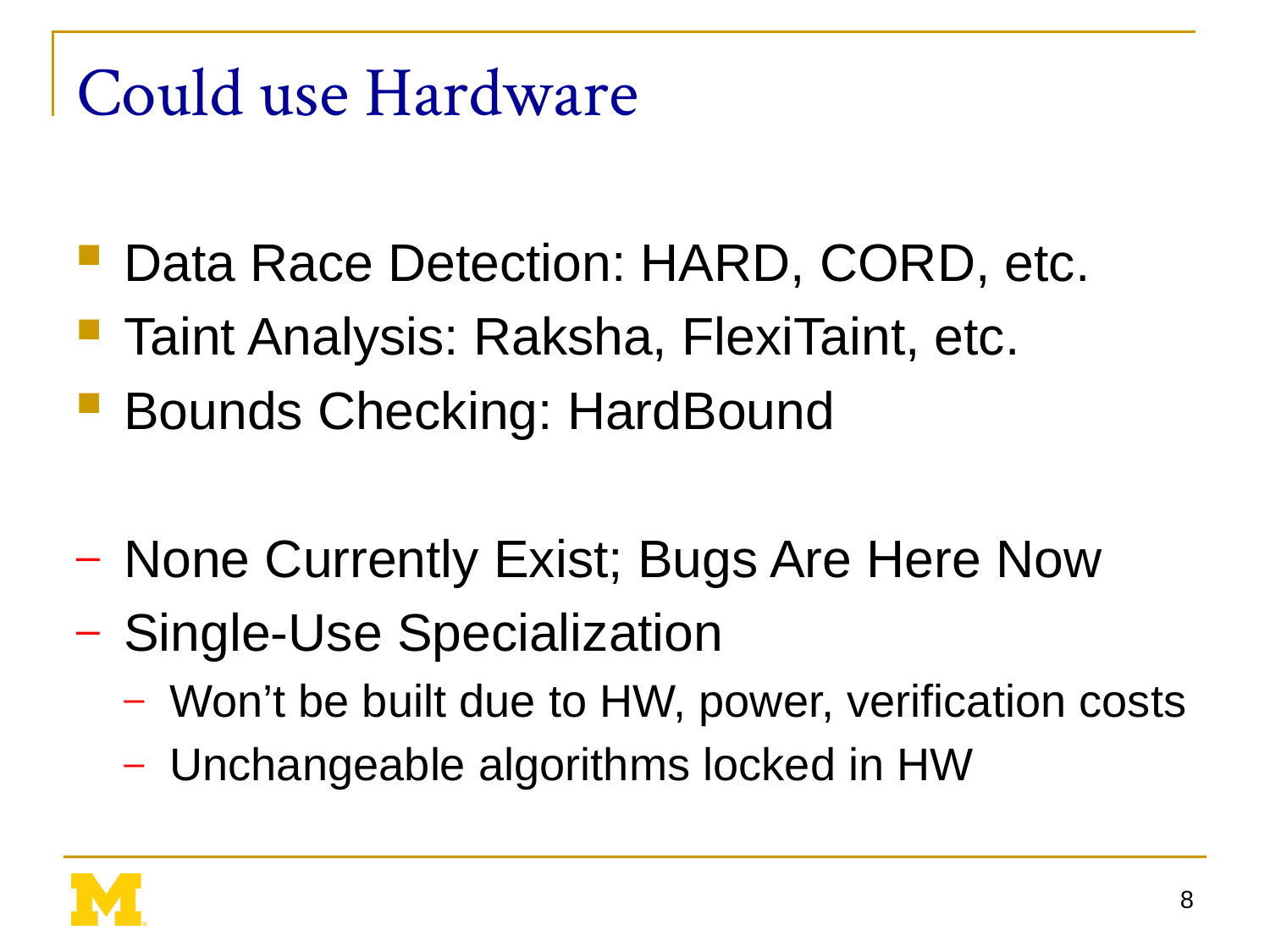

# Could use Hardware

Data Race Detection: HARD, CORD, etc.
Taint Analysis: Raksha, FlexiTaint, etc.
Bounds Checking: HardBound

None Currently Exist; Bugs Are Here Now
Single-Use Specialization
Won’t be built due to HW, power, verification costs
Unchangeable algorithms locked in HW
8